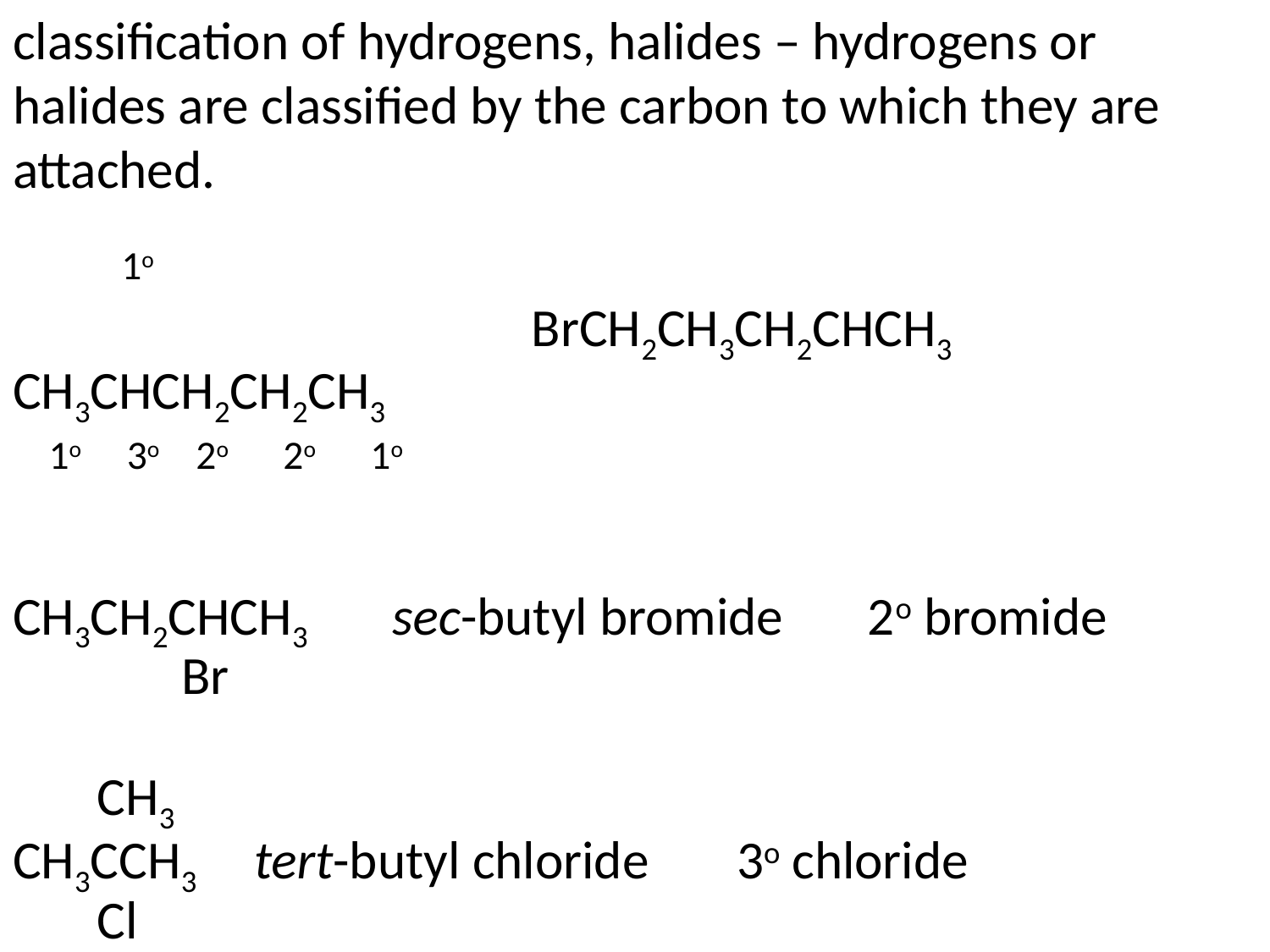

classification of hydrogens, halides – hydrogens or halides are classified by the carbon to which they are attached.
         1o
                                           BrCH2CH3CH2CHCH3
CH3CHCH2CH2CH3
   1o     3o    2o      2o      1o

CH3CH2CHCH3       sec-butyl bromide       2o bromide
              Br

       CH3
CH3CCH3	tert-butyl chloride	3o chloride
       Cl